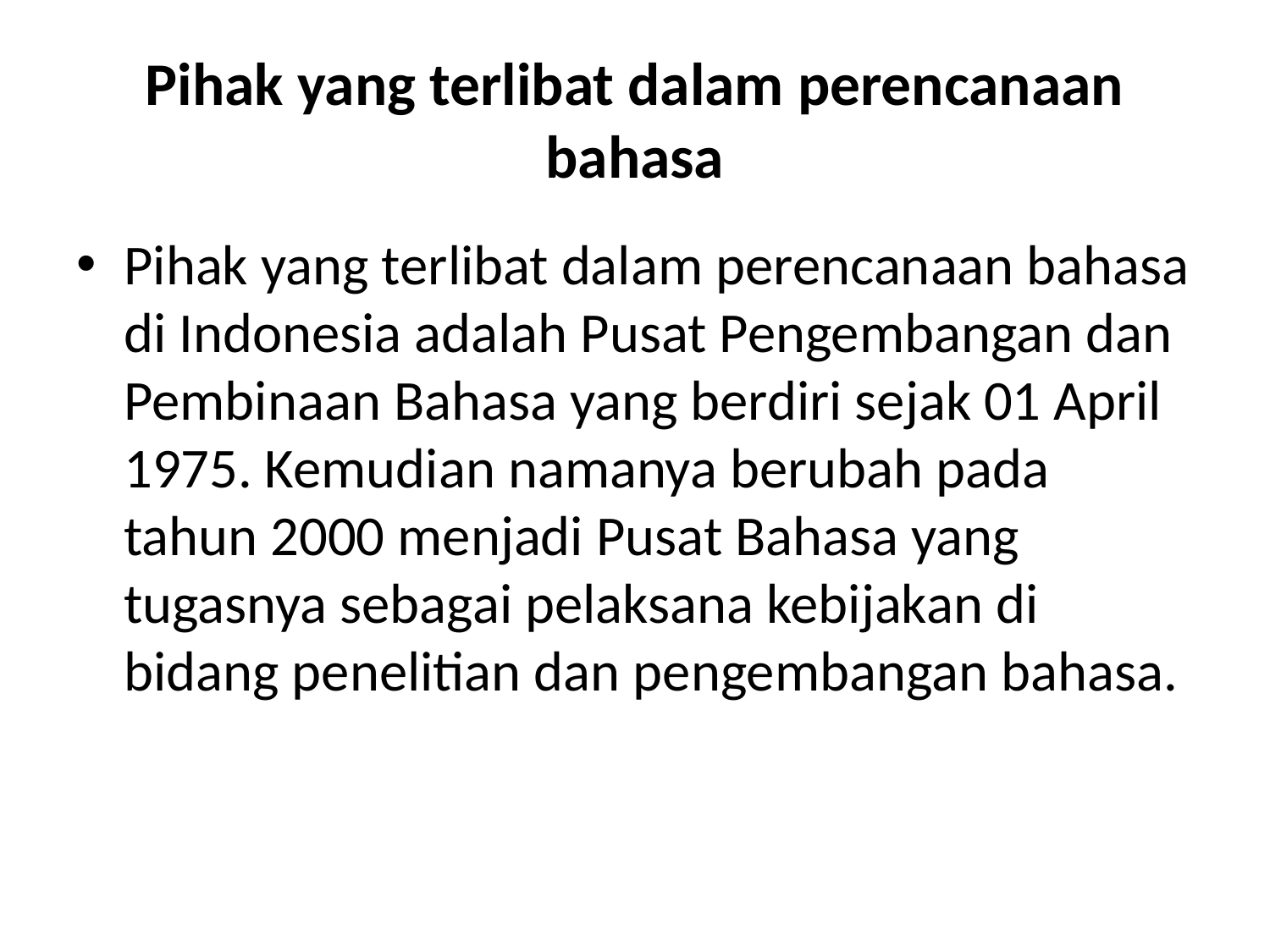

# Pihak yang terlibat dalam perencanaan bahasa
Pihak yang terlibat dalam perencanaan bahasa di Indonesia adalah Pusat Pengembangan dan Pembinaan Bahasa yang berdiri sejak 01 April 1975. Kemudian namanya berubah pada tahun 2000 menjadi Pusat Bahasa yang tugasnya sebagai pelaksana kebijakan di bidang penelitian dan pengembangan bahasa.